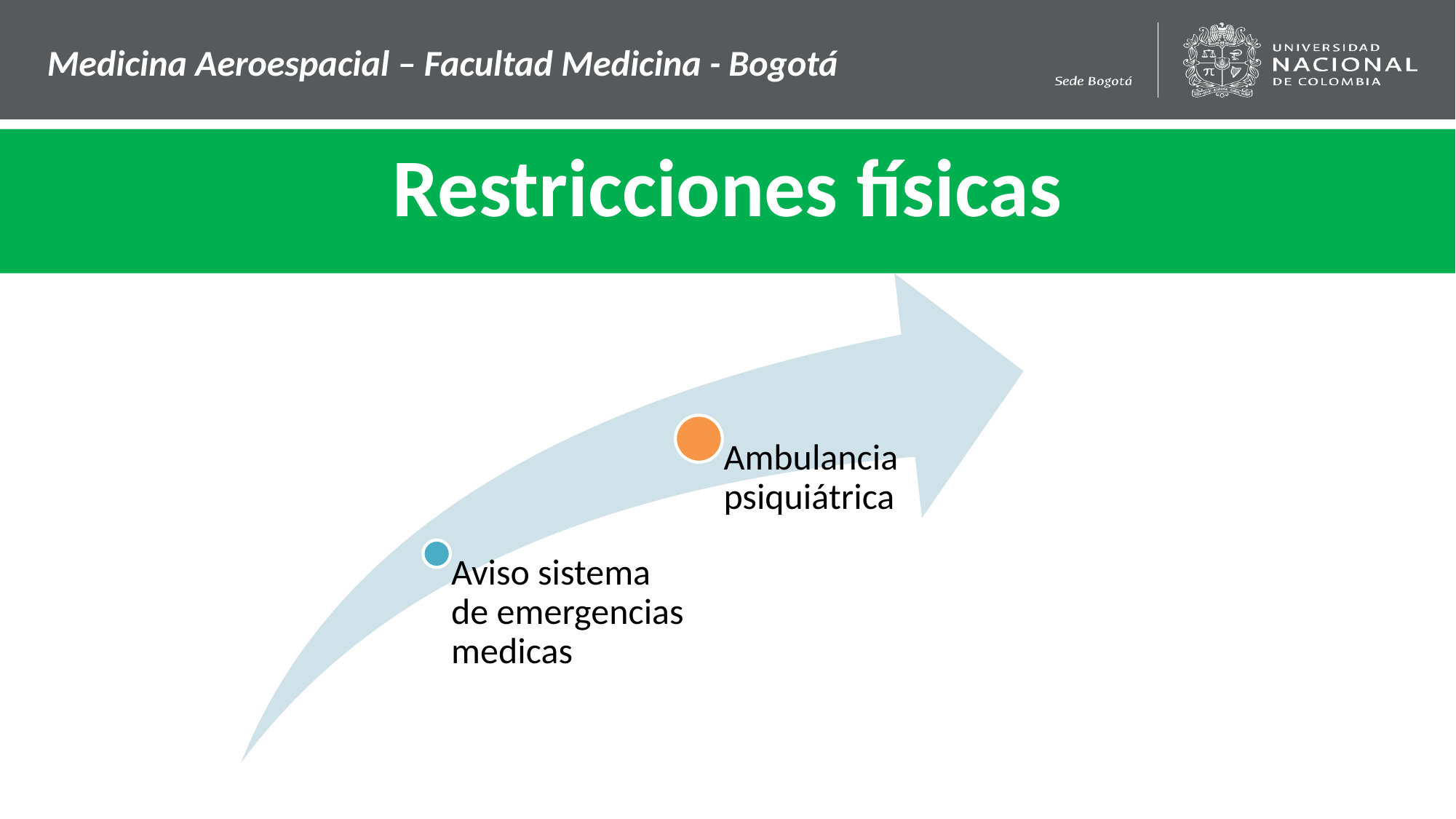

Medicina Aeroespacial – Facultad Medicina - Bogotá
Restricciones físicas
Aviso sistema de emergencias medicas
Ambulancia psiquiátrica